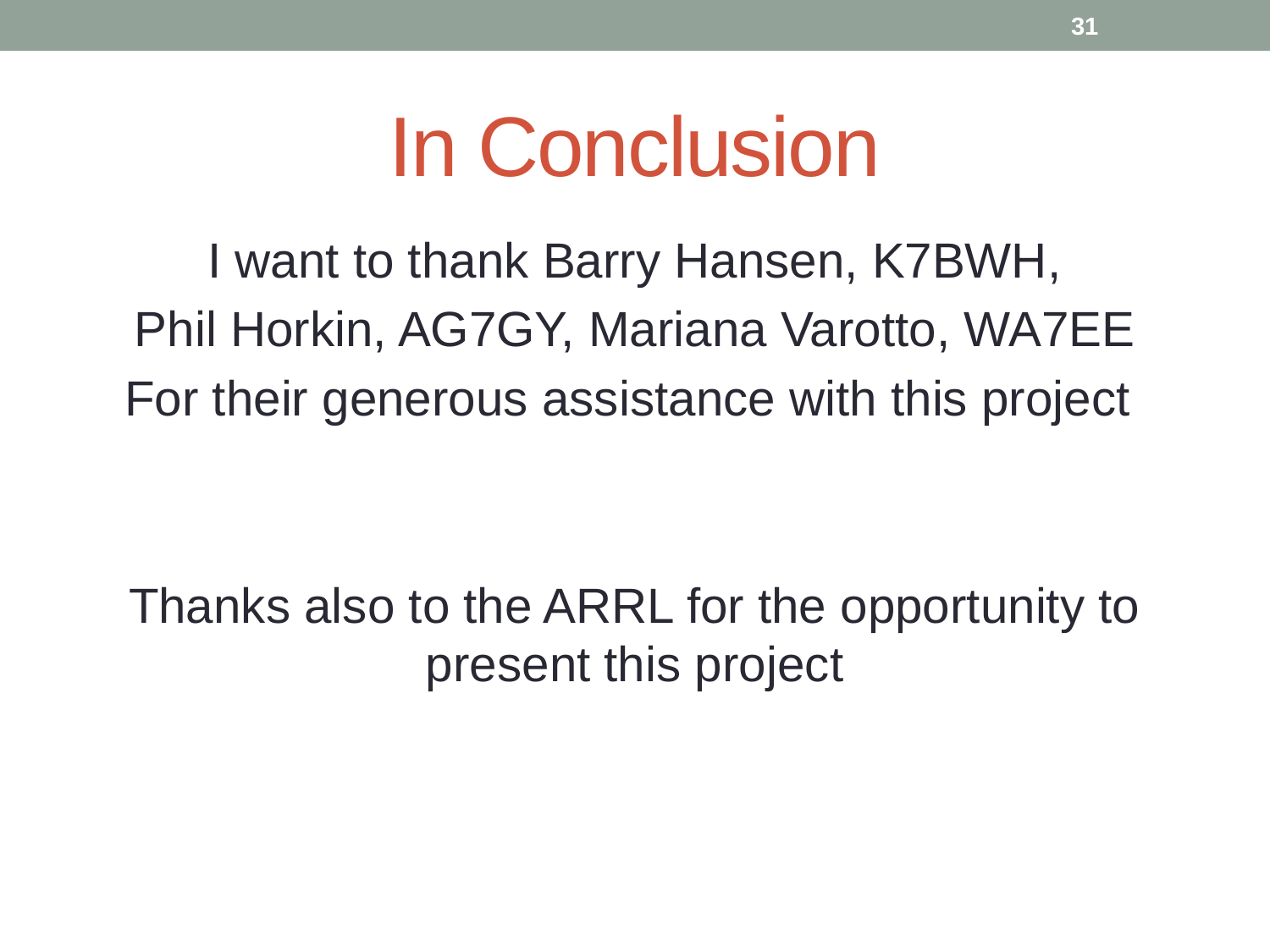

31
# In Conclusion
I want to thank Barry Hansen, K7BWH,
Phil Horkin, AG7GY, Mariana Varotto, WA7EE
For their generous assistance with this project

Thanks also to the ARRL for the opportunity to present this project